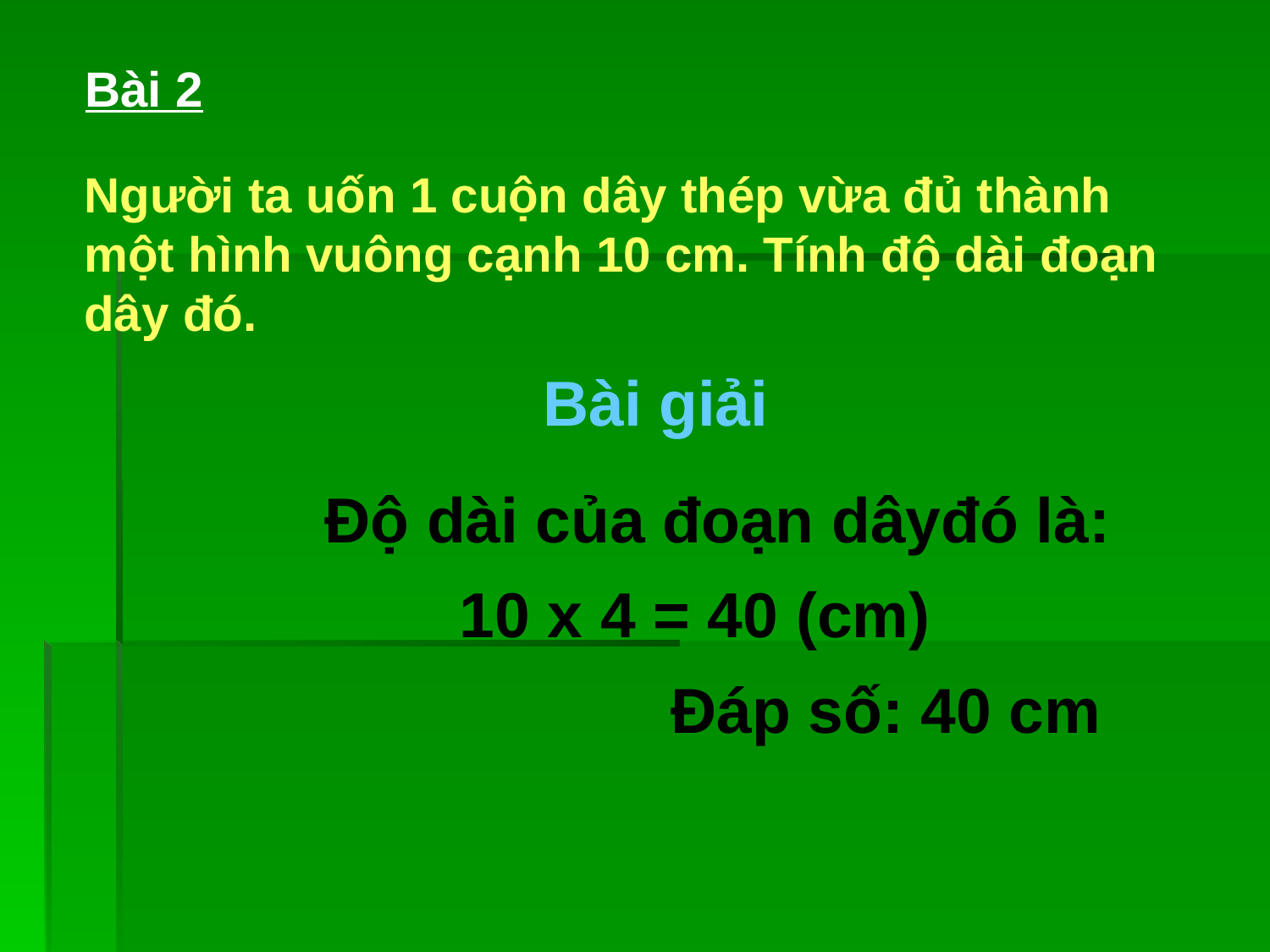

Bài 2
Người ta uốn 1 cuộn dây thép vừa đủ thành một hình vuông cạnh 10 cm. Tính độ dài đoạn dây đó.
Bài giải
Độ dài của đoạn dâyđó là:
10 x 4 = 40 (cm)
Đáp số: 40 cm